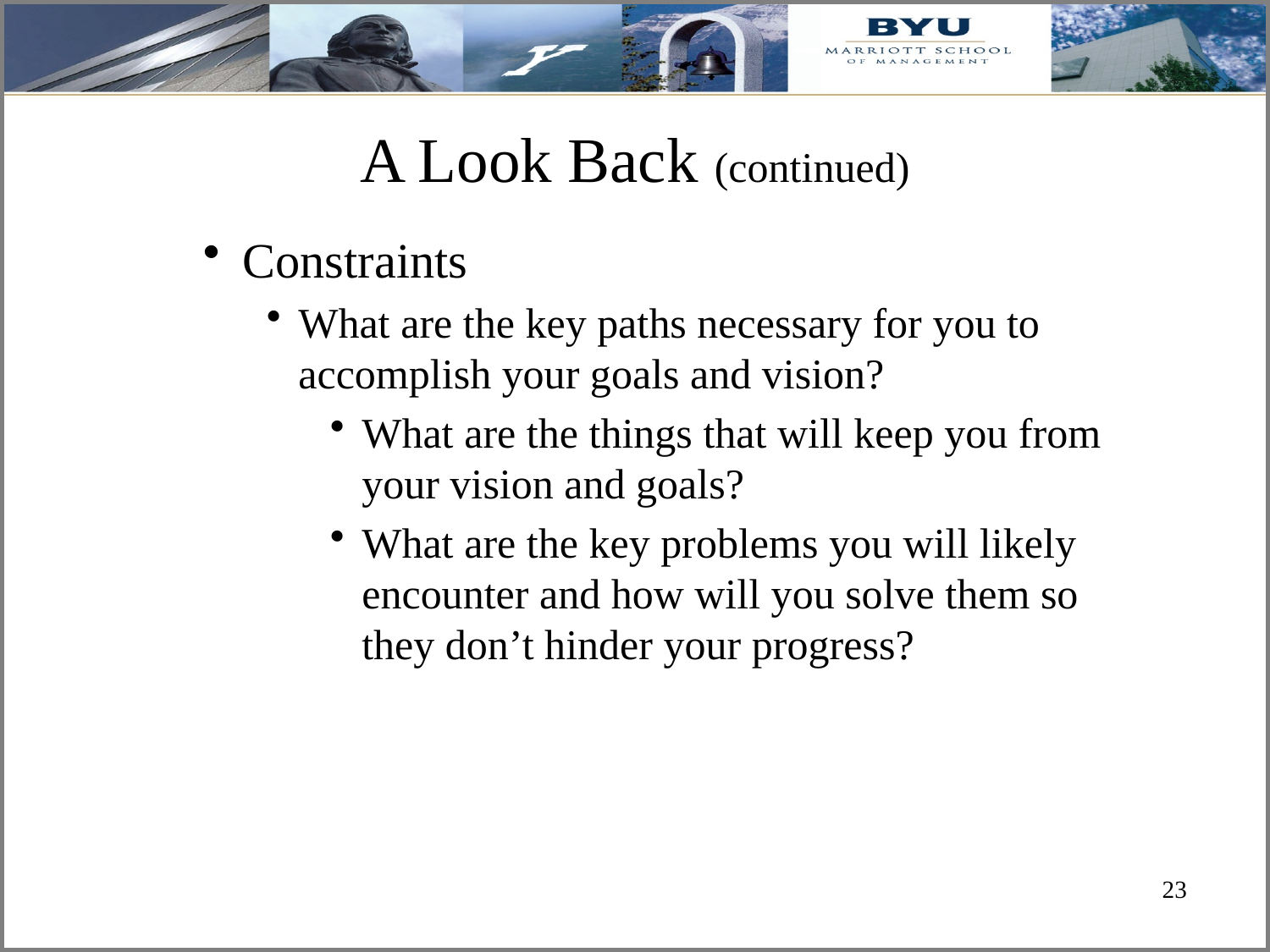

# A Look Back (continued)
Constraints
What are the key paths necessary for you to accomplish your goals and vision?
What are the things that will keep you from your vision and goals?
What are the key problems you will likely encounter and how will you solve them so they don’t hinder your progress?